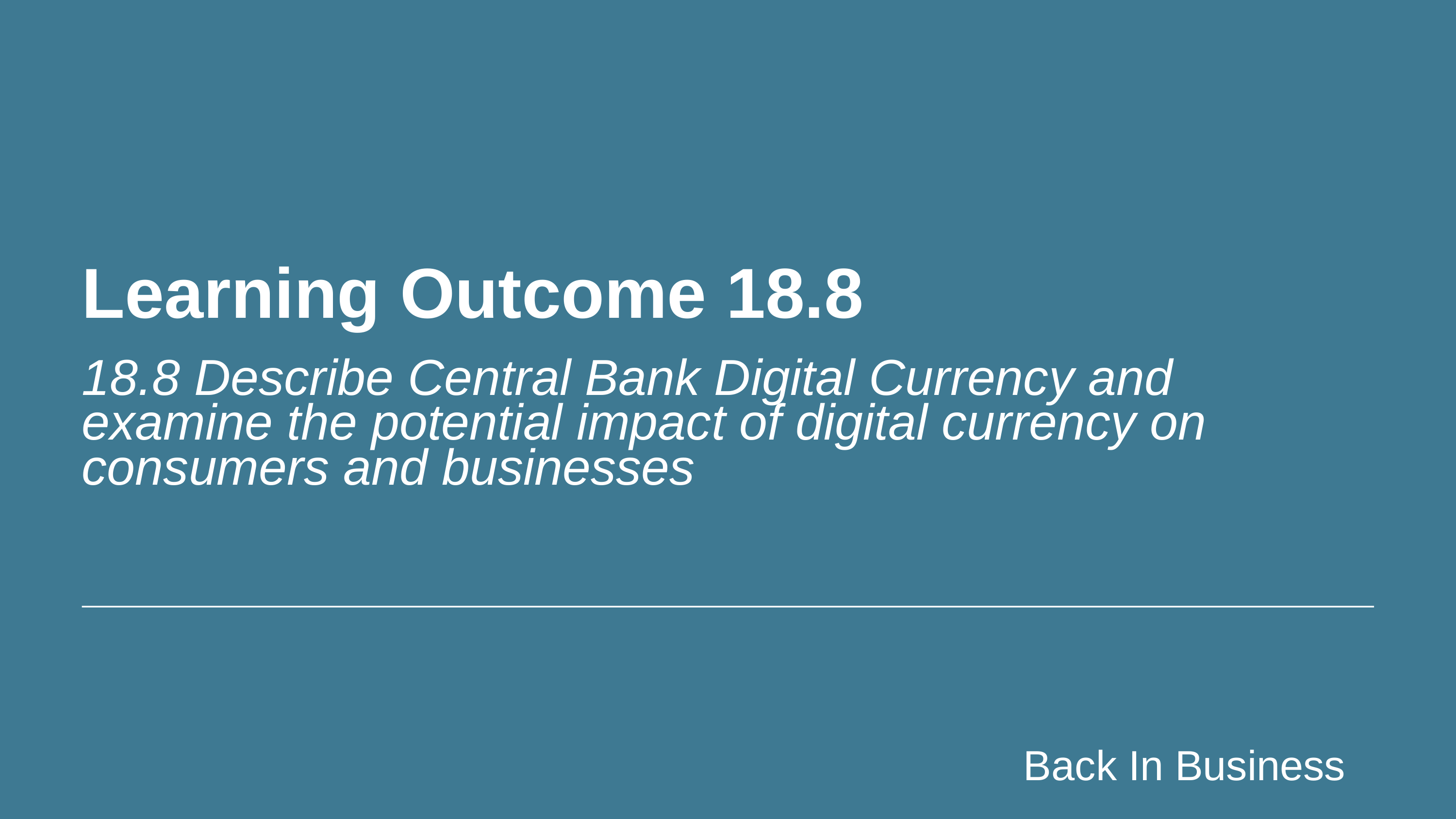

Learning Outcome 18.8
18.8 Describe Central Bank Digital Currency and examine the potential impact of digital currency on consumers and businesses

Back In Business